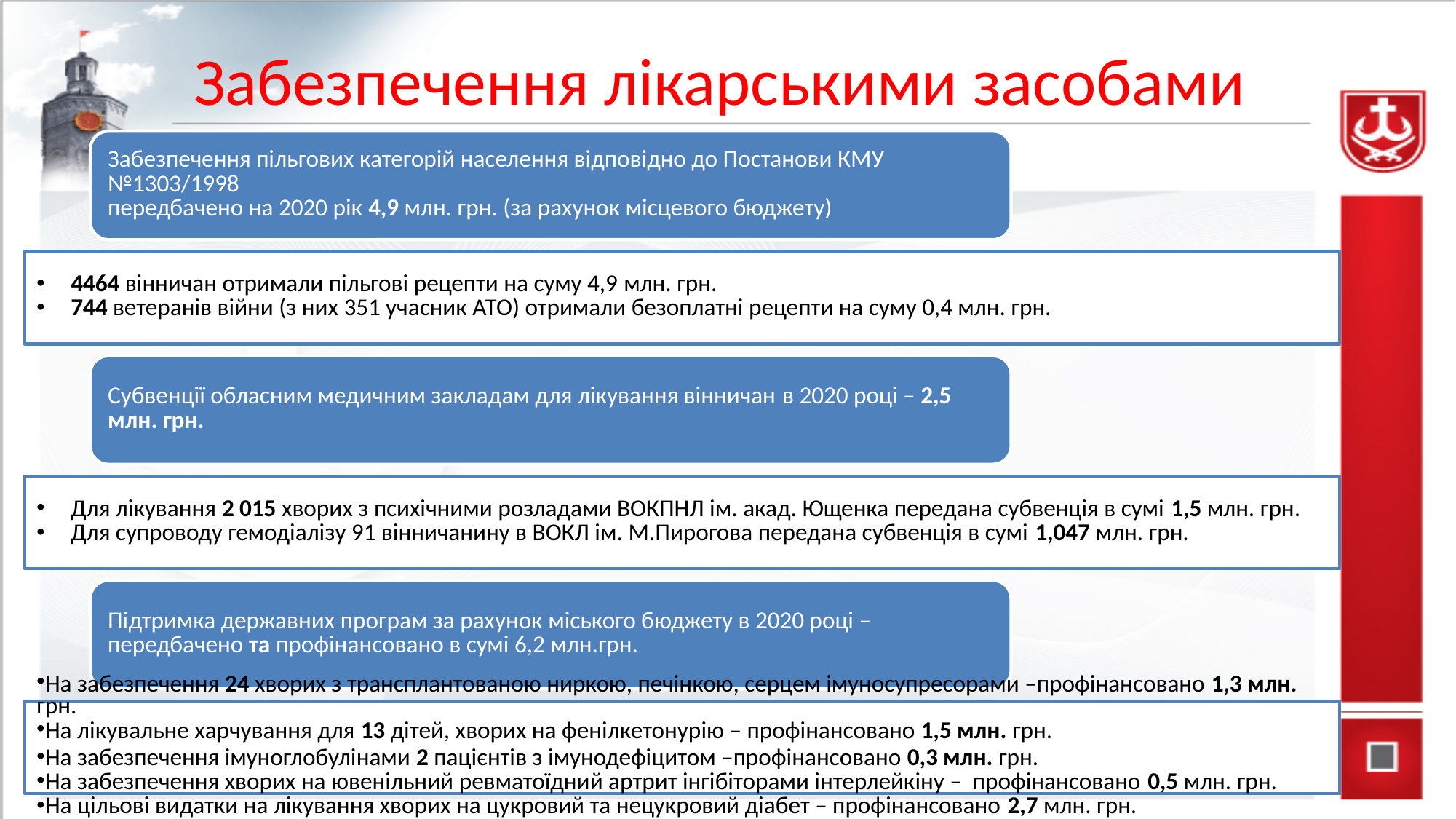

# Забезпечення лікарськими засобами
4464 вінничан отримали пільгові рецепти на суму 4,9 млн. грн.
Для лікування 2 015 хворих з психічними розладами ВОКПНЛ ім. акад. Ющенка передана субвенція в сумі 1,5 млн. грн.
Для супроводу гемодіалізу 91 вінничанину в ВОКЛ ім. М.Пирогова передана субвенція в сумі 1,047 млн. грн.
Забезпечення пільгових категорій населення відповідно до Постанови КМУ №1303/1998
передбачено на 2020 рік 4,9 млн. грн. (за рахунок місцевого бюджету)
Субвенції обласним медичним закладам для лікування вінничан в 2020 році – 2,5 млн. грн.
Підтримка державних програм за рахунок міського бюджету в 2020 році – передбачено та профінансовано в сумі 6,2 млн.грн.
На забезпечення 24 хворих з трансплантованою ниркою, печінкою, серцем імуносупресорами –профінансовано 1,3 млн. грн.
744 ветеранів війни (з них 351 учасник АТО) отримали безоплатні рецепти на суму 0,4 млн. грн.
На забезпечення імуноглобулінами 2 пацієнтів з імунодефіцитом –профінансовано 0,3 млн. грн.
На лікувальне харчування для 13 дітей, хворих на фенілкетонурію – профінансовано 1,5 млн. грн.
На забезпечення хворих на ювенільний ревматоїдний артрит інгібіторами інтерлейкіну –  профінансовано 0,5 млн. грн.
На цільові видатки на лікування хворих на цукровий та нецукровий діабет – профінансовано 2,7 млн. грн.